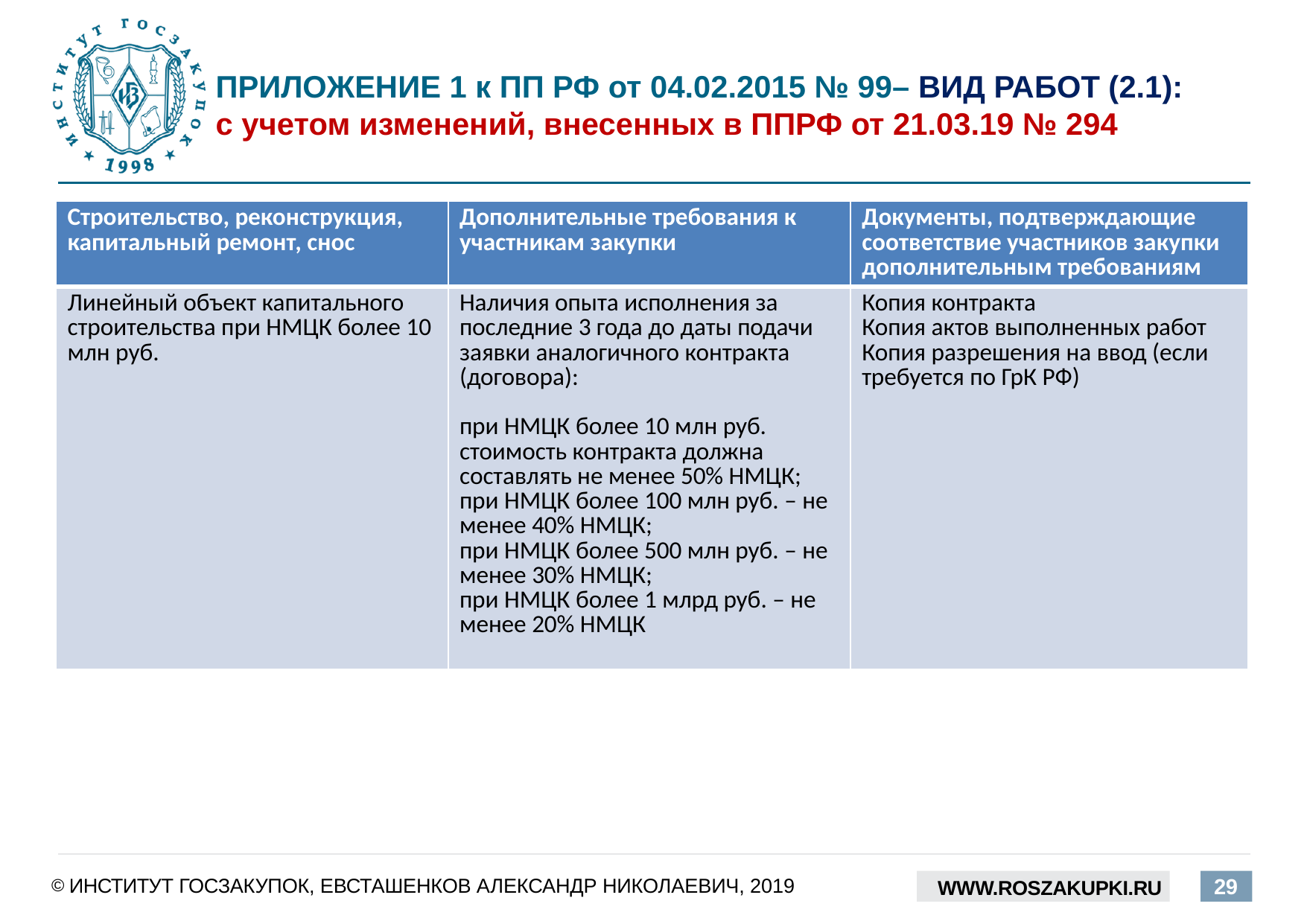

# ПРИЛОЖЕНИЕ 1 к ПП РФ от 04.02.2015 № 99– вид работ (2.1): с учетом изменений, внесенных в ППРФ от 21.03.19 № 294
| Строительство, реконструкция, капитальный ремонт, снос | Дополнительные требования к участникам закупки | Документы, подтверждающие соответствие участников закупки дополнительным требованиям |
| --- | --- | --- |
| Линейный объект капитального строительства при НМЦК более 10 млн руб. | Наличия опыта исполнения за последние 3 года до даты подачи заявки аналогичного контракта (договора): при НМЦК более 10 млн руб. стоимость контракта должна составлять не менее 50% НМЦК; при НМЦК более 100 млн руб. – не менее 40% НМЦК; при НМЦК более 500 млн руб. – не менее 30% НМЦК; при НМЦК более 1 млрд руб. – не менее 20% НМЦК | Копия контракта Копия актов выполненных работ Копия разрешения на ввод (если требуется по ГрК РФ) |